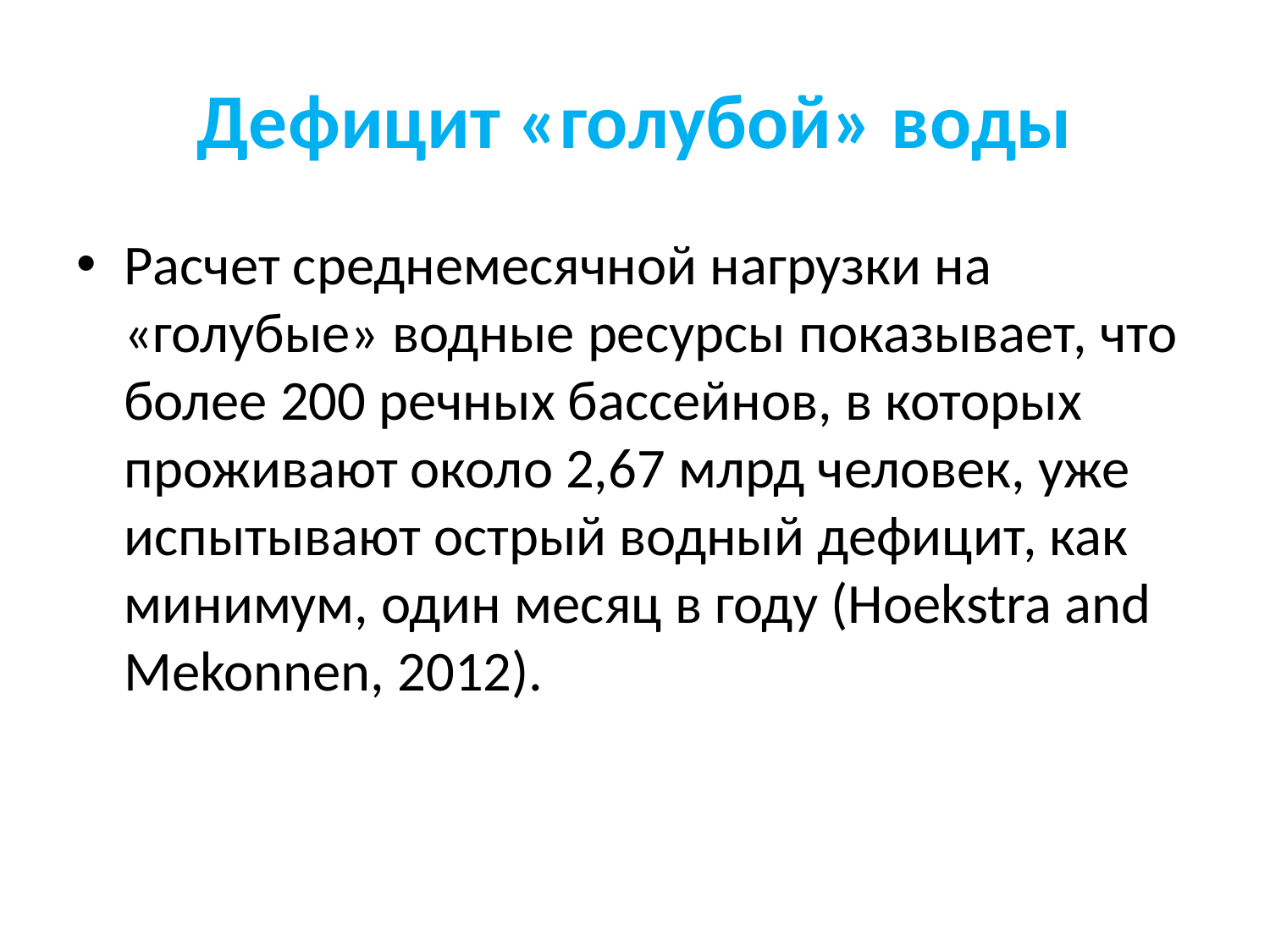

# Дефицит «голубой» воды
Расчет среднемесячной нагрузки на «голубые» водные ресурсы показывает, что более 200 речных бассейнов, в которых проживают около 2,67 млрд человек, уже испытывают острый водный дефицит, как минимум, один месяц в году (Hoekstra and Mekonnen, 2012).